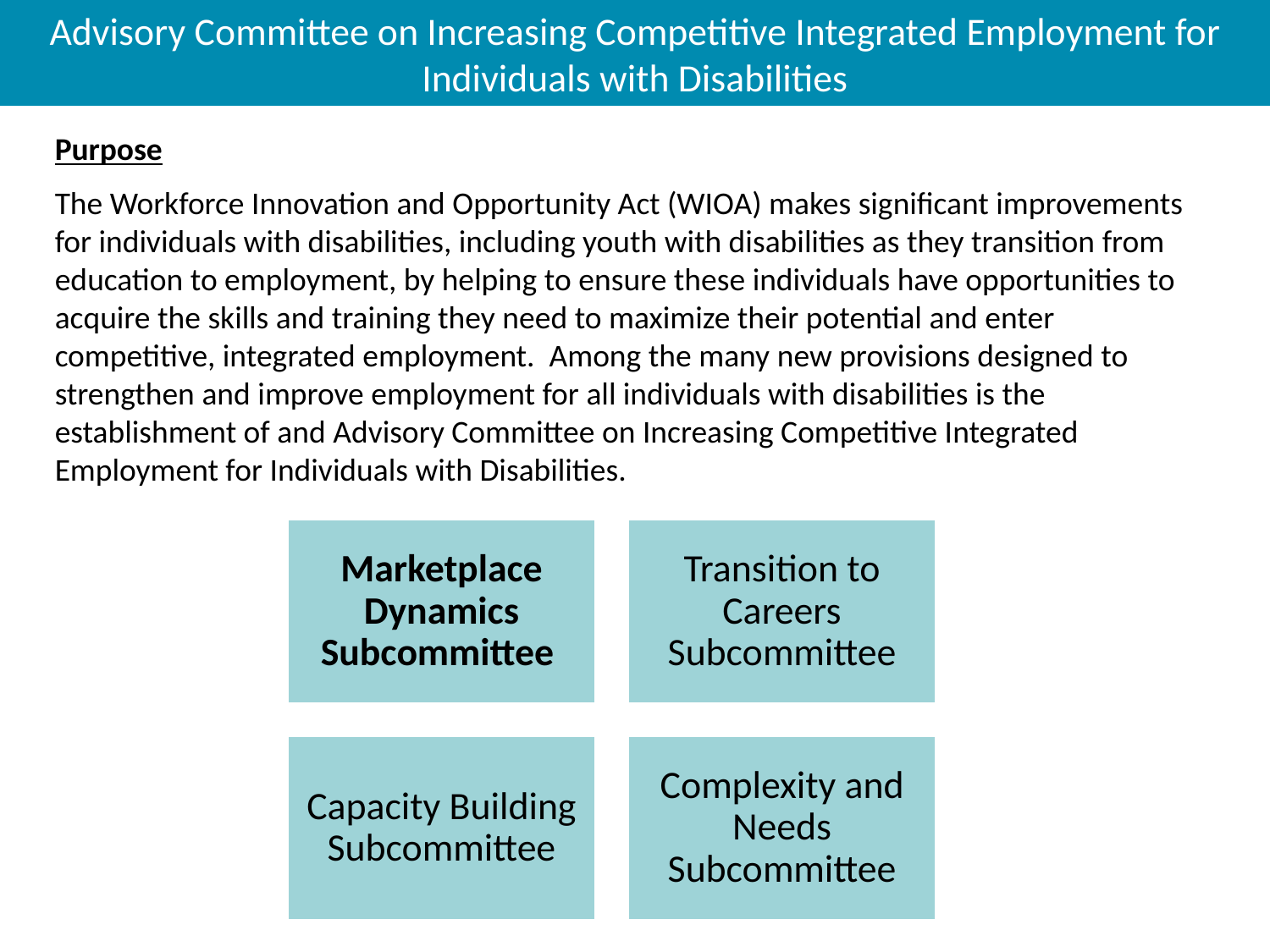

Advisory Committee on Increasing Competitive Integrated Employment for Individuals with Disabilities
Purpose
The Workforce Innovation and Opportunity Act (WIOA) makes significant improvements for individuals with disabilities, including youth with disabilities as they transition from education to employment, by helping to ensure these individuals have opportunities to acquire the skills and training they need to maximize their potential and enter competitive, integrated employment.  Among the many new provisions designed to strengthen and improve employment for all individuals with disabilities is the establishment of and Advisory Committee on Increasing Competitive Integrated Employment for Individuals with Disabilities.
Marketplace Dynamics Subcommittee
Transition to Careers Subcommittee
Capacity Building Subcommittee
Complexity and Needs Subcommittee